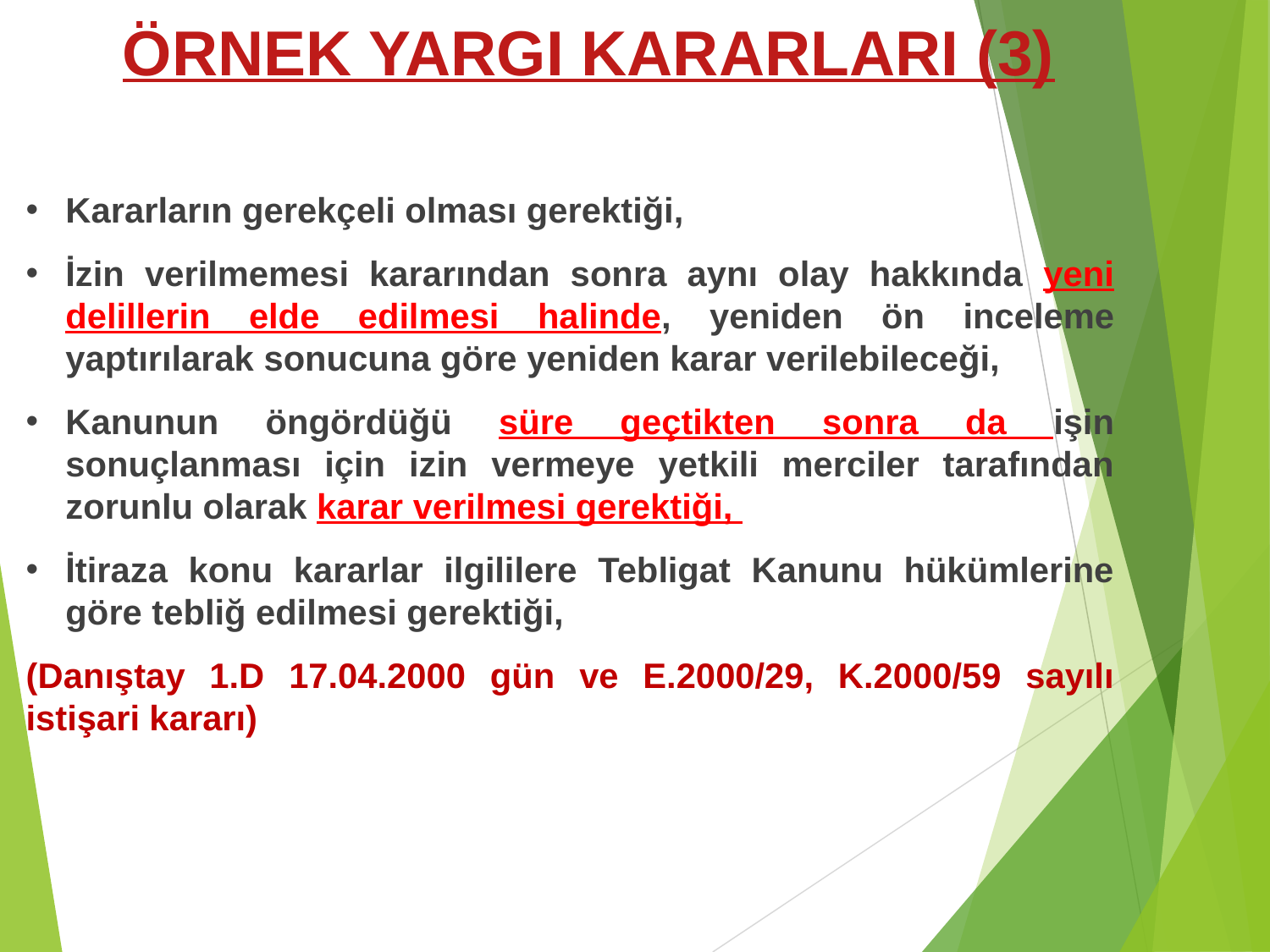

# ÖRNEK YARGI KARARLARI (3)
Kararların gerekçeli olması gerektiği,
İzin verilmemesi kararından sonra aynı olay hakkında yeni delillerin elde edilmesi halinde, yeniden ön inceleme yaptırılarak sonucuna göre yeniden karar verilebileceği,
Kanunun öngördüğü süre geçtikten sonra da işin sonuçlanması için izin vermeye yetkili merciler tarafından zorunlu olarak karar verilmesi gerektiği,
İtiraza konu kararlar ilgililere Tebligat Kanunu hükümlerine göre tebliğ edilmesi gerektiği,
(Danıştay 1.D 17.04.2000 gün ve E.2000/29, K.2000/59 sayılı istişari kararı)